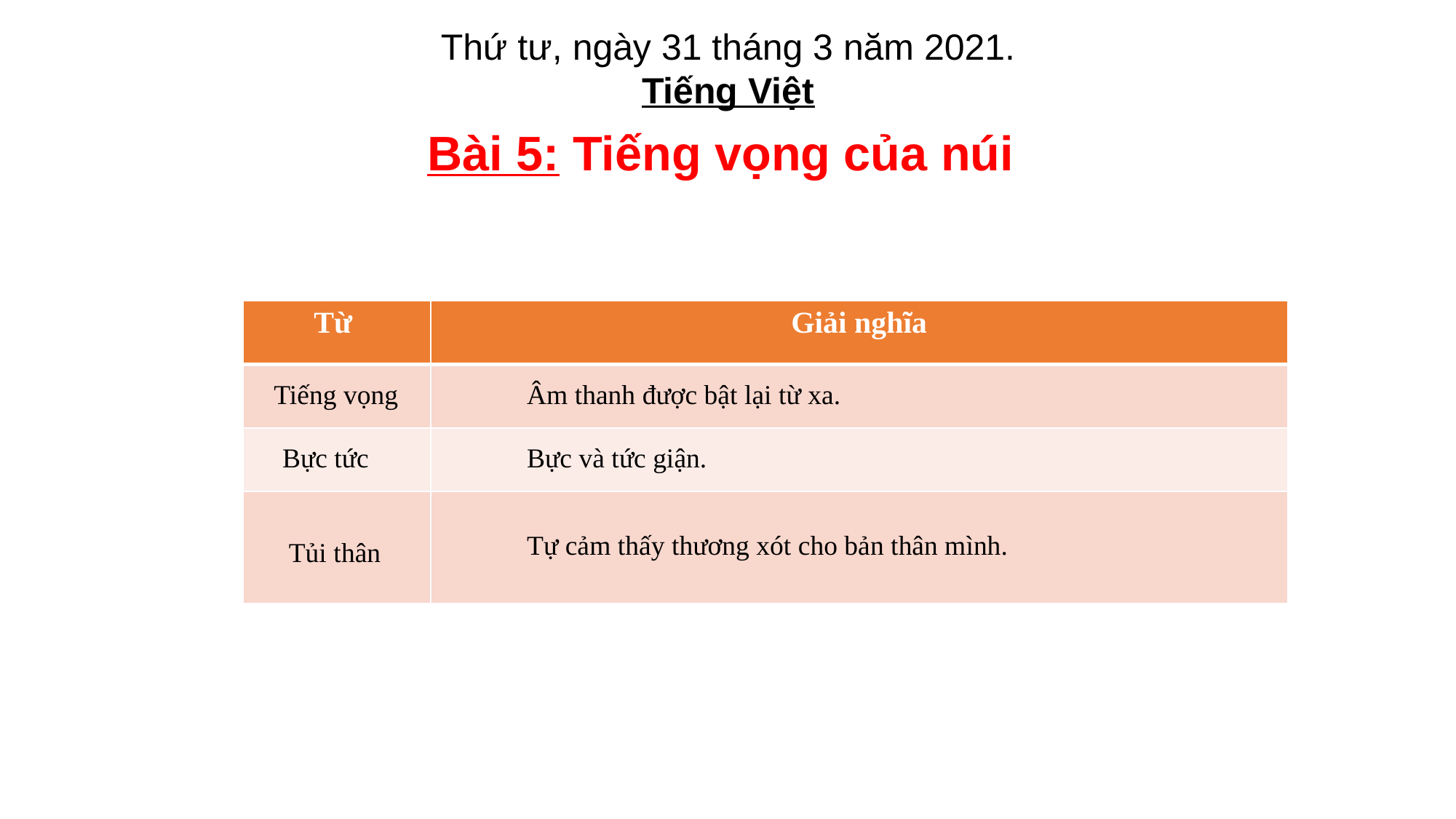

Thứ tư, ngày 31 tháng 3 năm 2021.
Tiếng Việt
Bài 5: Tiếng vọng của núi
| Từ | Giải nghĩa |
| --- | --- |
|  |  |
|  |  |
|  |  |
Tiếng vọng
Âm thanh được bật lại từ xa.
Bực tức
Bực và tức giận.
Tự cảm thấy thương xót cho bản thân mình.
Tủi thân